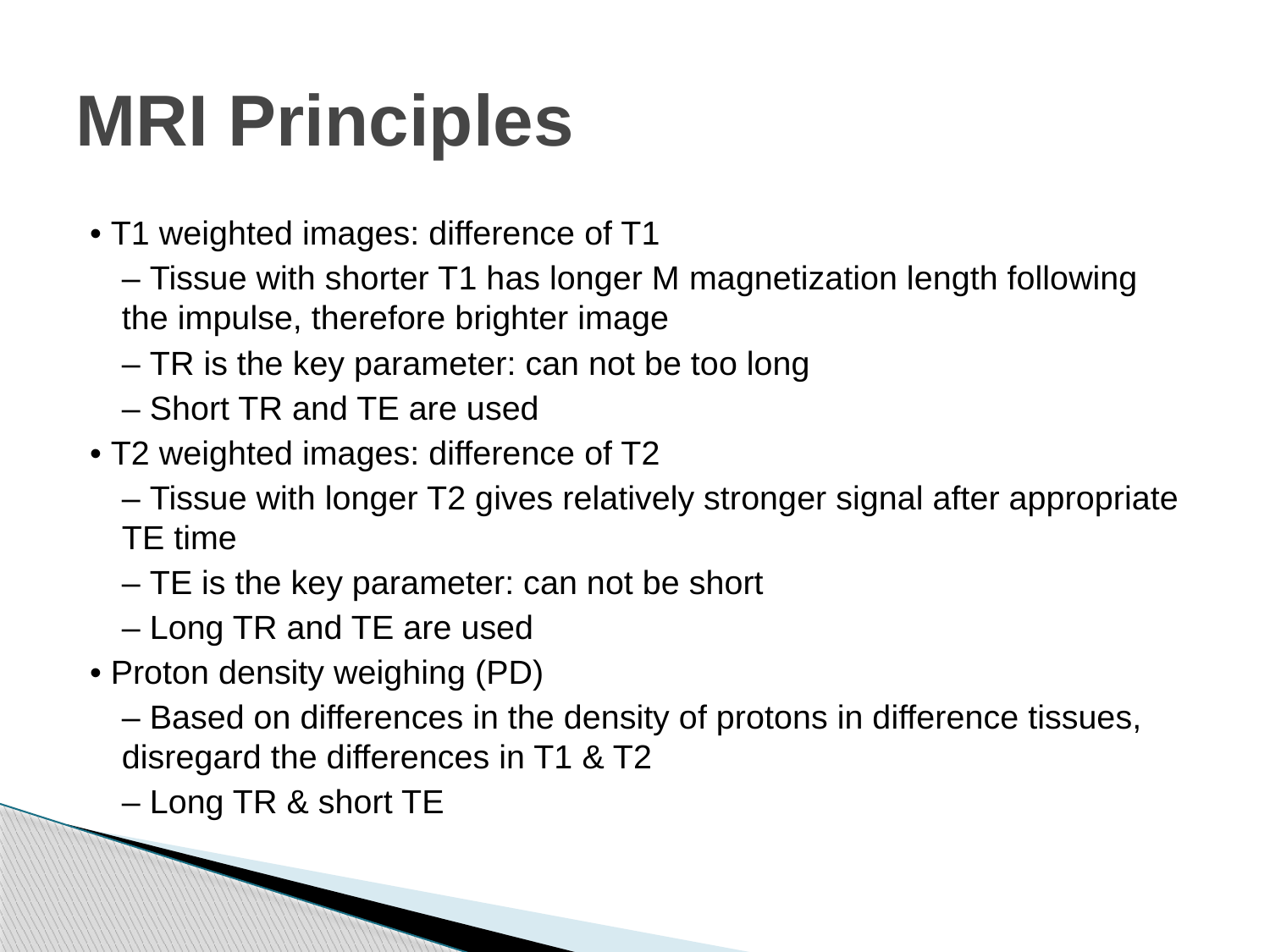

# MRI Principles
• T1 weighted images: difference of T1
	– Tissue with shorter T1 has longer M magnetization length following the impulse, therefore brighter image
	– TR is the key parameter: can not be too long
	– Short TR and TE are used
• T2 weighted images: difference of T2
	– Tissue with longer T2 gives relatively stronger signal after appropriate TE time
	– TE is the key parameter: can not be short
	– Long TR and TE are used
• Proton density weighing (PD)
	– Based on differences in the density of protons in difference tissues, disregard the differences in T1 & T2
	– Long TR & short TE